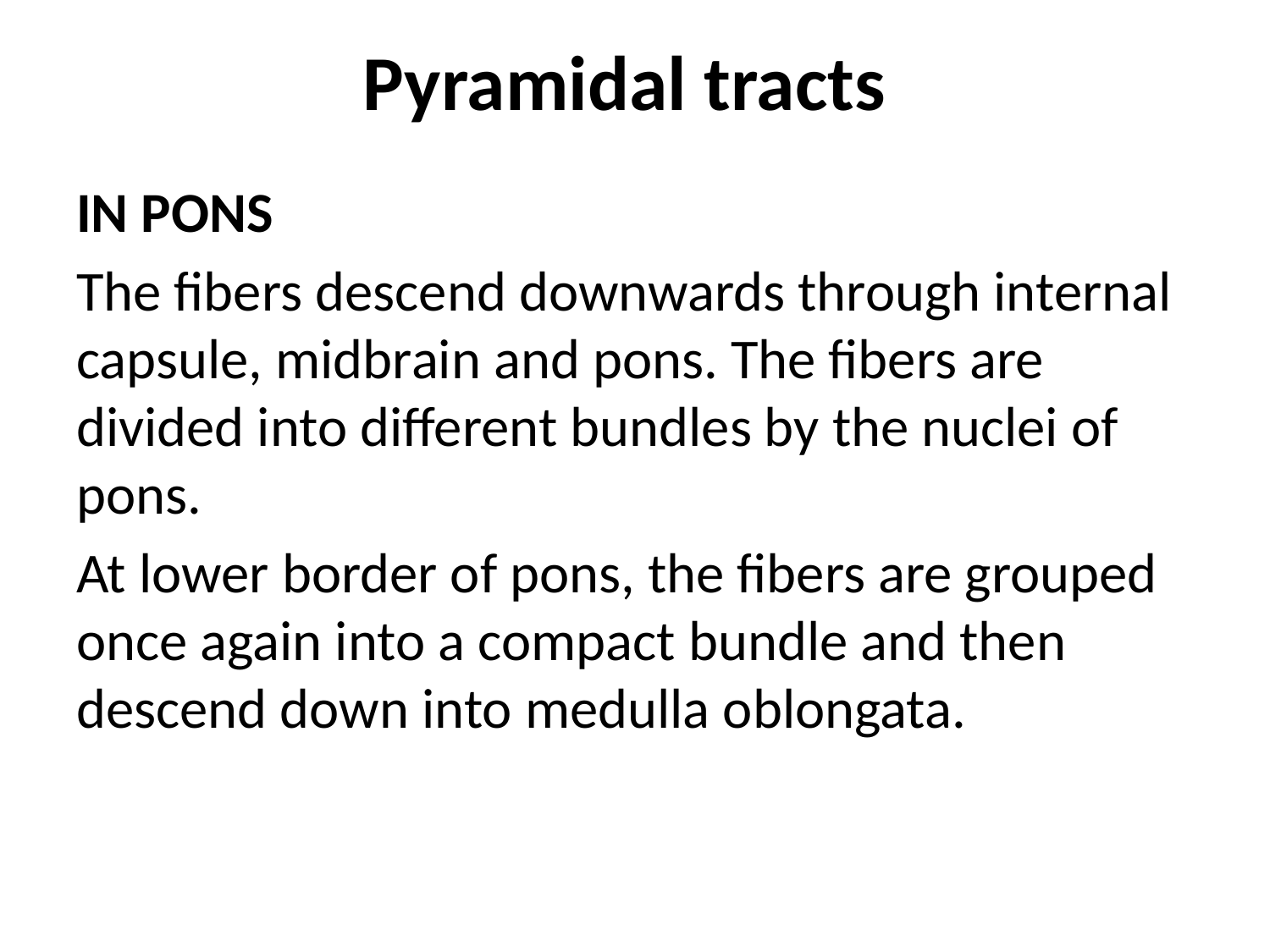

# Pyramidal tracts
IN PONS
The fibers descend downwards through internal capsule, midbrain and pons. The fibers are divided into different bundles by the nuclei of pons.
At lower border of pons, the fibers are grouped once again into a compact bundle and then descend down into medulla oblongata.